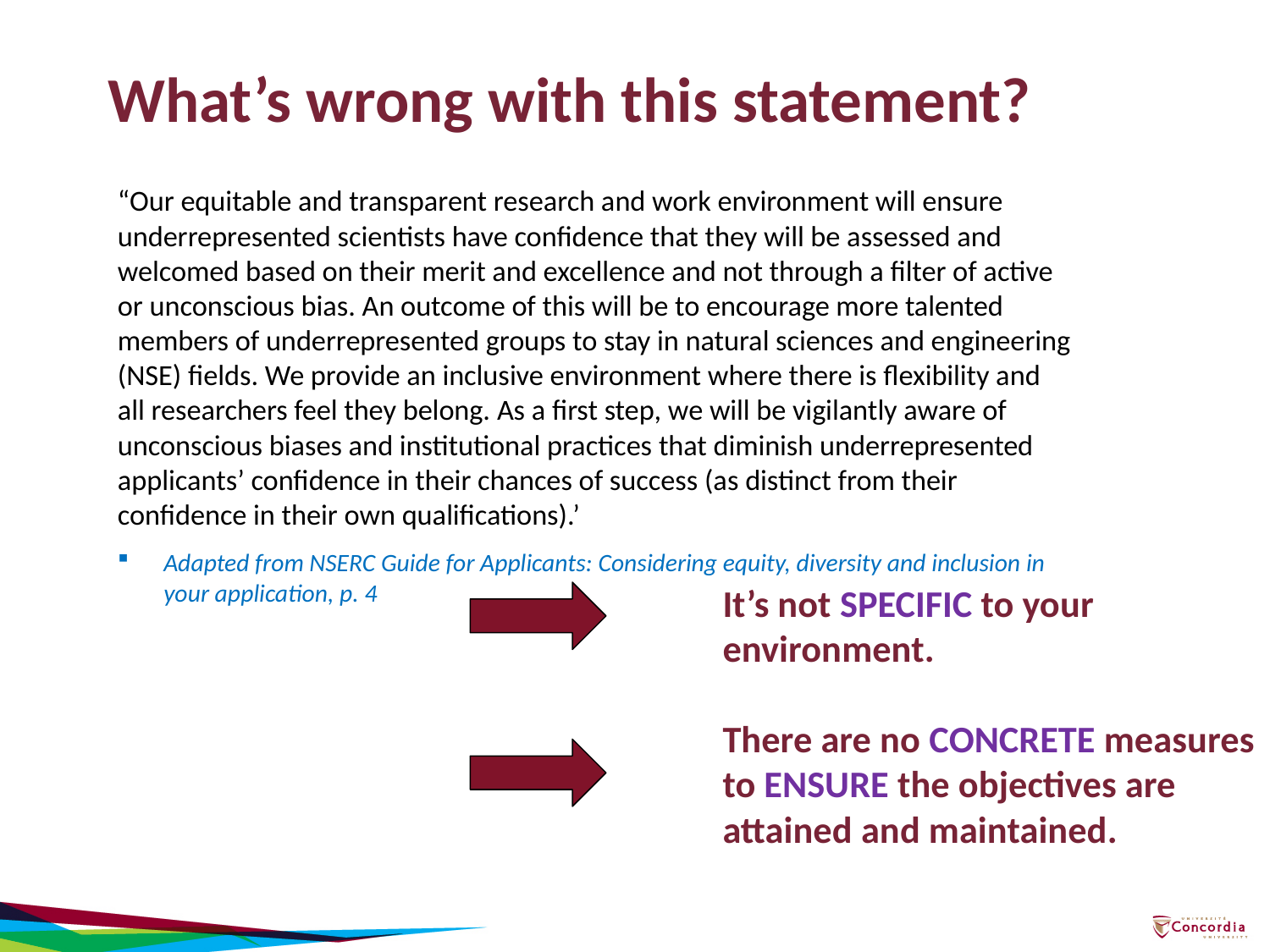

# What’s wrong with this statement?
“Our equitable and transparent research and work environment will ensure underrepresented scientists have confidence that they will be assessed and welcomed based on their merit and excellence and not through a filter of active or unconscious bias. An outcome of this will be to encourage more talented members of underrepresented groups to stay in natural sciences and engineering (NSE) fields. We provide an inclusive environment where there is flexibility and all researchers feel they belong. As a first step, we will be vigilantly aware of unconscious biases and institutional practices that diminish underrepresented applicants’ confidence in their chances of success (as distinct from their confidence in their own qualifications).’
Adapted from NSERC Guide for Applicants: Considering equity, diversity and inclusion in your application, p. 4
It’s not SPECIFIC to your environment.
There are no CONCRETE measures to ENSURE the objectives are attained and maintained.